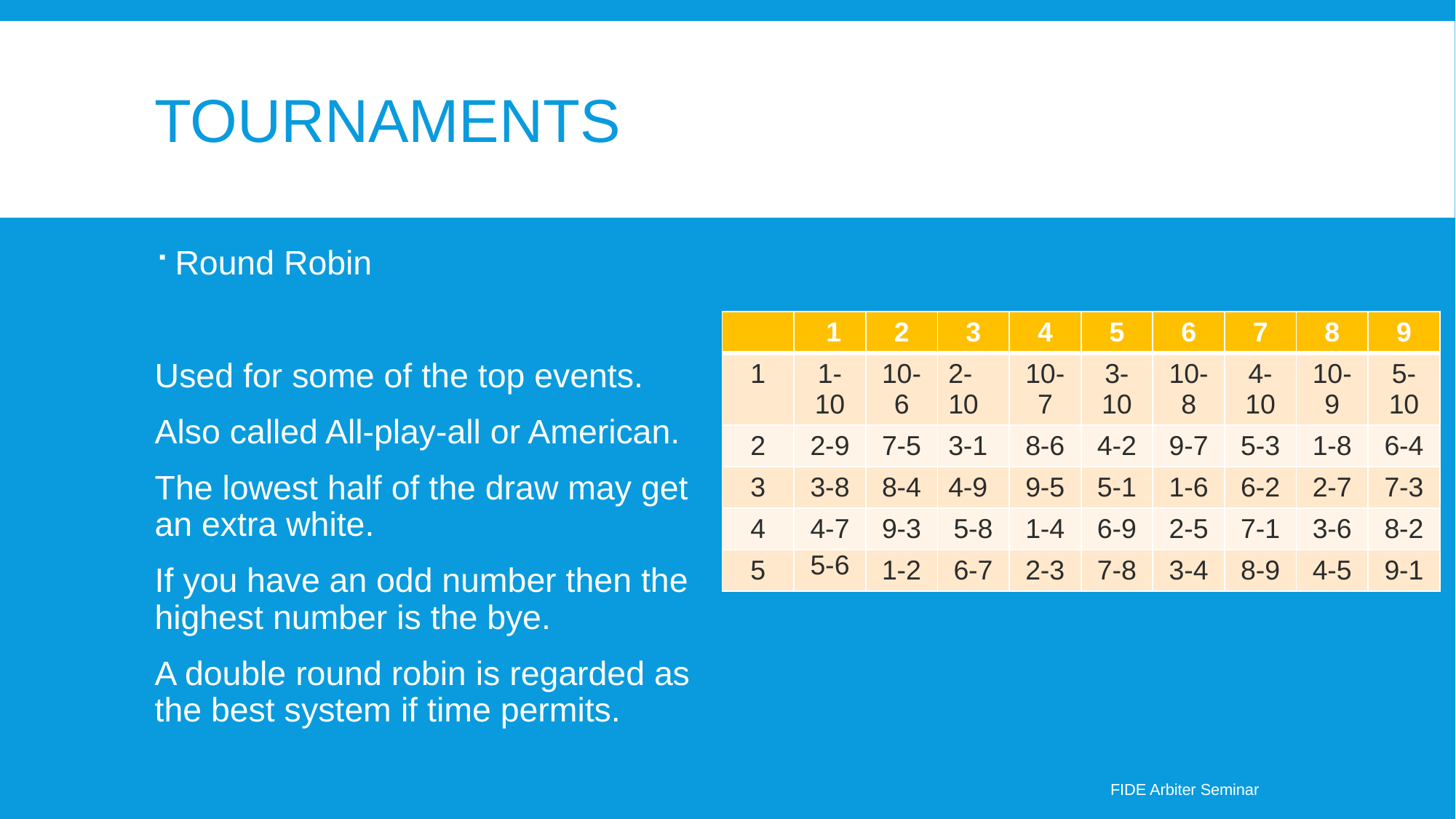

# Tournaments
Round Robin

Used for some of the top events.
Also called All-play-all or American.
The lowest half of the draw may get an extra white.
If you have an odd number then the highest number is the bye.
A double round robin is regarded as the best system if time permits.

|  | 1 | 2 | 3 | 4 | 5 | 6 | 7 | 8 | 9 |
| --- | --- | --- | --- | --- | --- | --- | --- | --- | --- |
| 1 | 1-10 | 10-6 | 2-10 | 10-7 | 3-10 | 10-8 | 4-10 | 10-9 | 5-10 |
| 2 | 2-9 | 7-5 | 3-1 | 8-6 | 4-2 | 9-7 | 5-3 | 1-8 | 6-4 |
| 3 | 3-8 | 8-4 | 4-9 | 9-5 | 5-1 | 1-6 | 6-2 | 2-7 | 7-3 |
| 4 | 4-7 | 9-3 | 5-8 | 1-4 | 6-9 | 2-5 | 7-1 | 3-6 | 8-2 |
| 5 | 5-6 | 1-2 | 6-7 | 2-3 | 7-8 | 3-4 | 8-9 | 4-5 | 9-1 |
FIDE Arbiter Seminar